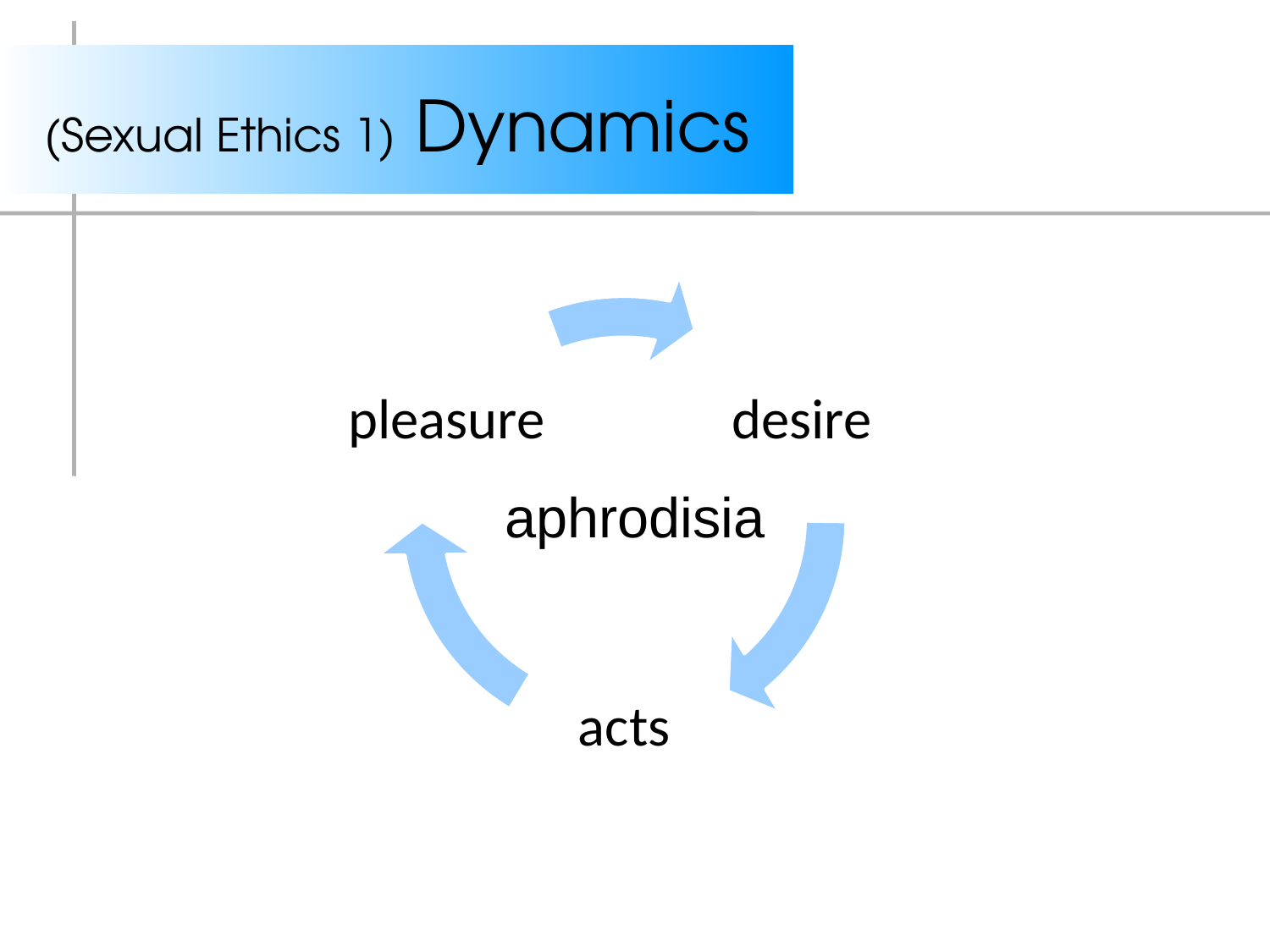

# (Sexual Ethics 1) Dynamics
desire
acts
pleasure
aphrodisia